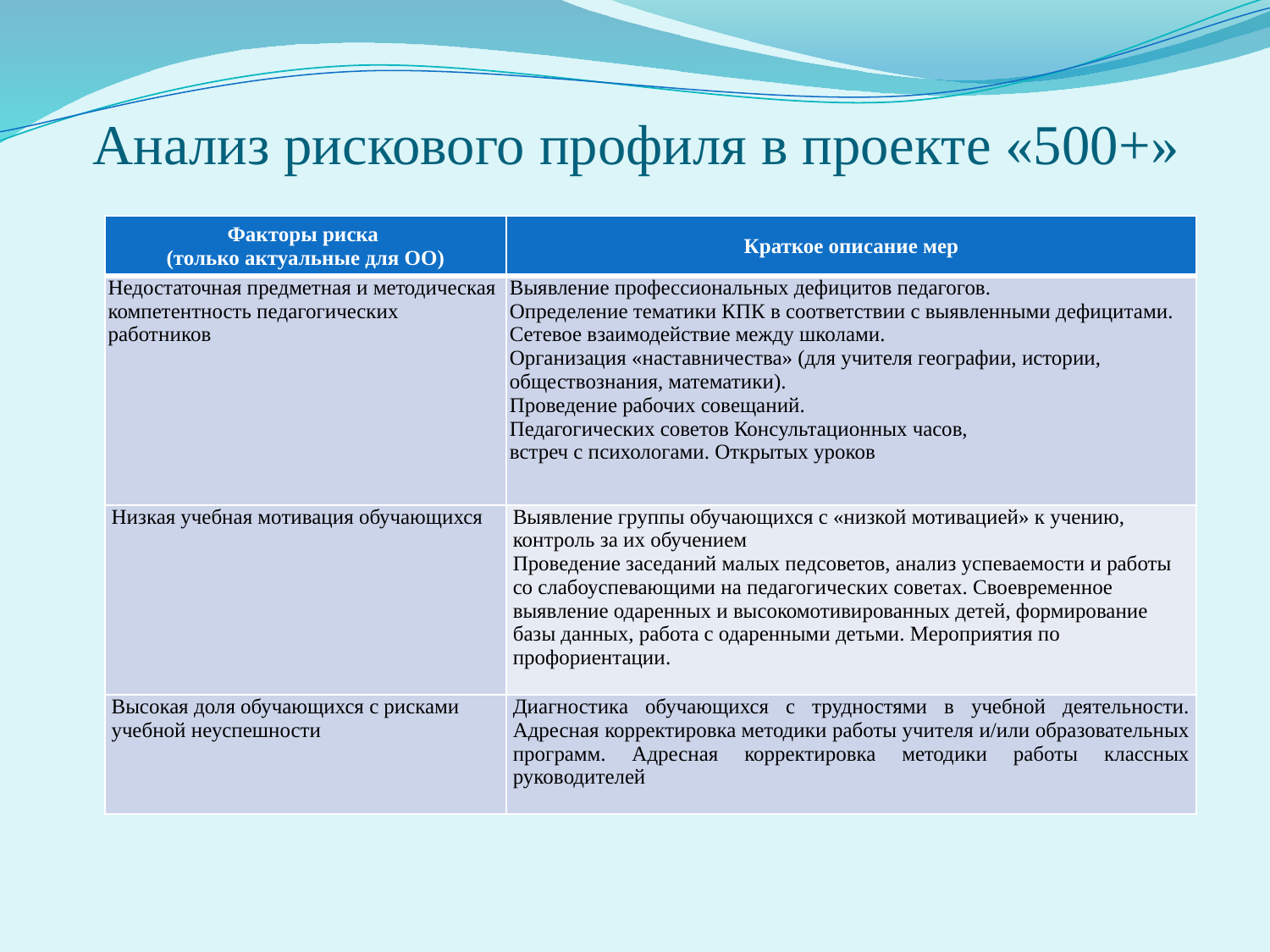

# Анализ рискового профиля в проекте «500+»
| Факторы риска (только актуальные для ОО) | Краткое описание мер |
| --- | --- |
| Недостаточная предметная и методическая компетентность педагогических работников | Выявление профессиональных дефицитов педагогов. Определение тематики КПК в соответствии с выявленными дефицитами. Сетевое взаимодействие между школами. Организация «наставничества» (для учителя географии, истории, обществознания, математики). Проведение рабочих совещаний. Педагогических советов Консультационных часов, встреч с психологами. Открытых уроков |
| Низкая учебная мотивация обучающихся | Выявление группы обучающихся с «низкой мотивацией» к учению, контроль за их обучением Проведение заседаний малых педсоветов, анализ успеваемости и работы со слабоуспевающими на педагогических советах. Своевременное выявление одаренных и высокомотивированных детей, формирование базы данных, работа с одаренными детьми. Мероприятия по профориентации. |
| Высокая доля обучающихся с рисками учебной неуспешности | Диагностика обучающихся с трудностями в учебной деятельности. Адресная корректировка методики работы учителя и/или образовательных программ. Адресная корректировка методики работы классных руководителей |